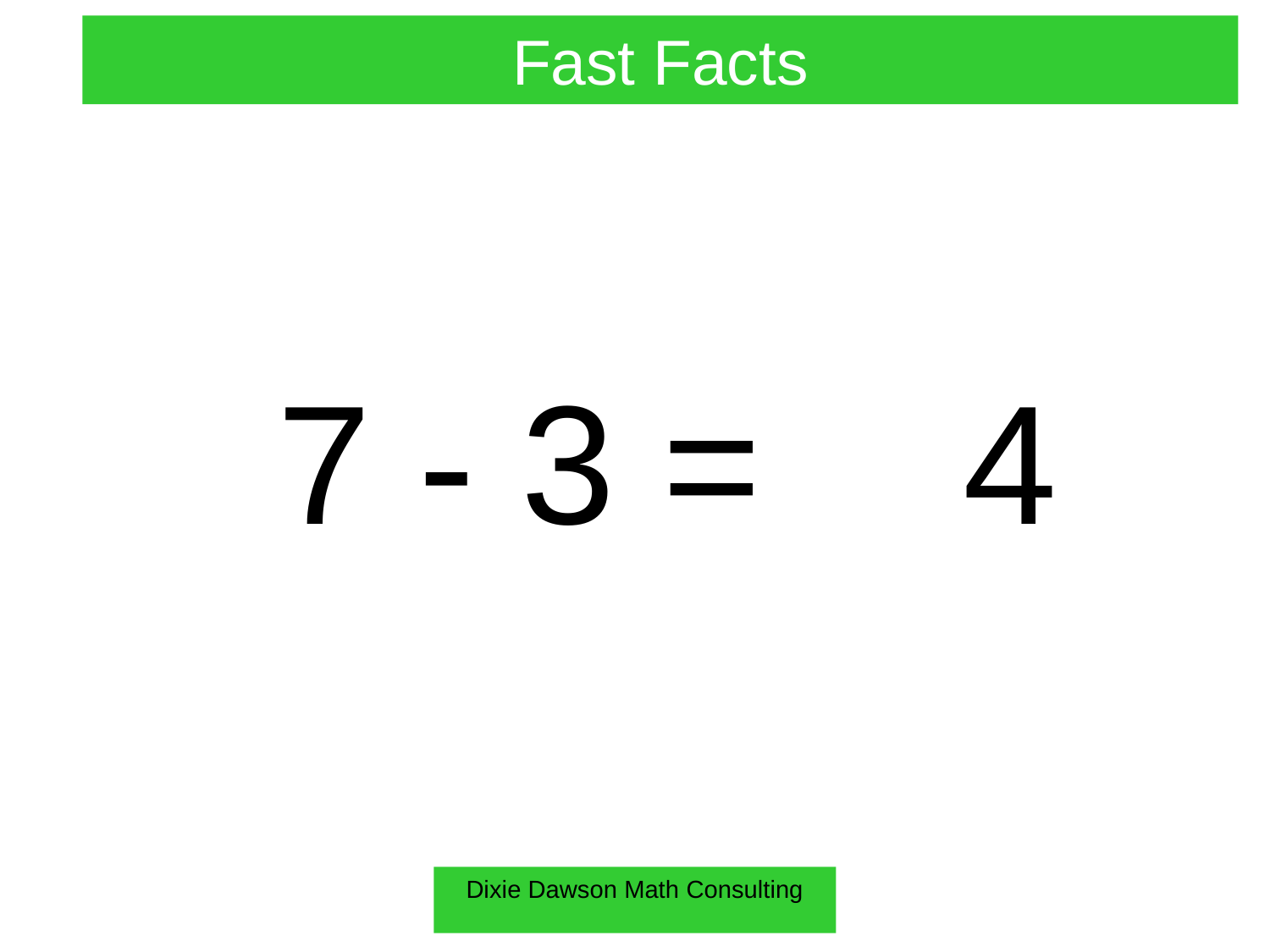

Fast Facts
7 - 3 =
4
Dixie Dawson Math Consulting